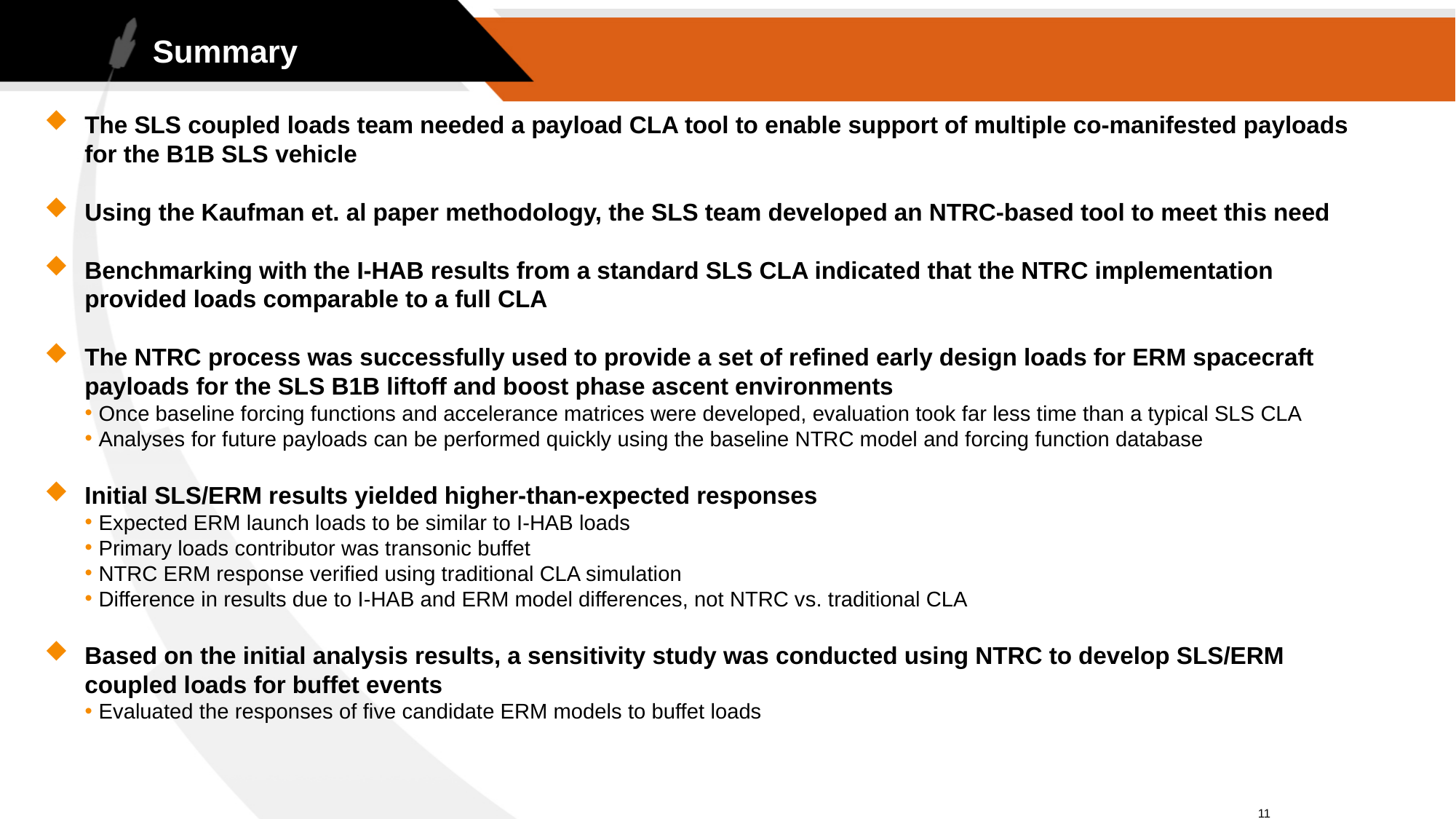

# Summary
The SLS coupled loads team needed a payload CLA tool to enable support of multiple co-manifested payloads for the B1B SLS vehicle

Using the Kaufman et. al paper methodology, the SLS team developed an NTRC-based tool to meet this need

Benchmarking with the I-HAB results from a standard SLS CLA indicated that the NTRC implementation provided loads comparable to a full CLA

The NTRC process was successfully used to provide a set of refined early design loads for ERM spacecraft payloads for the SLS B1B liftoff and boost phase ascent environments
Once baseline forcing functions and accelerance matrices were developed, evaluation took far less time than a typical SLS CLA
Analyses for future payloads can be performed quickly using the baseline NTRC model and forcing function database

Initial SLS/ERM results yielded higher-than-expected responses
Expected ERM launch loads to be similar to I-HAB loads
Primary loads contributor was transonic buffet
NTRC ERM response verified using traditional CLA simulation
Difference in results due to I-HAB and ERM model differences, not NTRC vs. traditional CLA

Based on the initial analysis results, a sensitivity study was conducted using NTRC to develop SLS/ERM coupled loads for buffet events
Evaluated the responses of five candidate ERM models to buffet loads
11